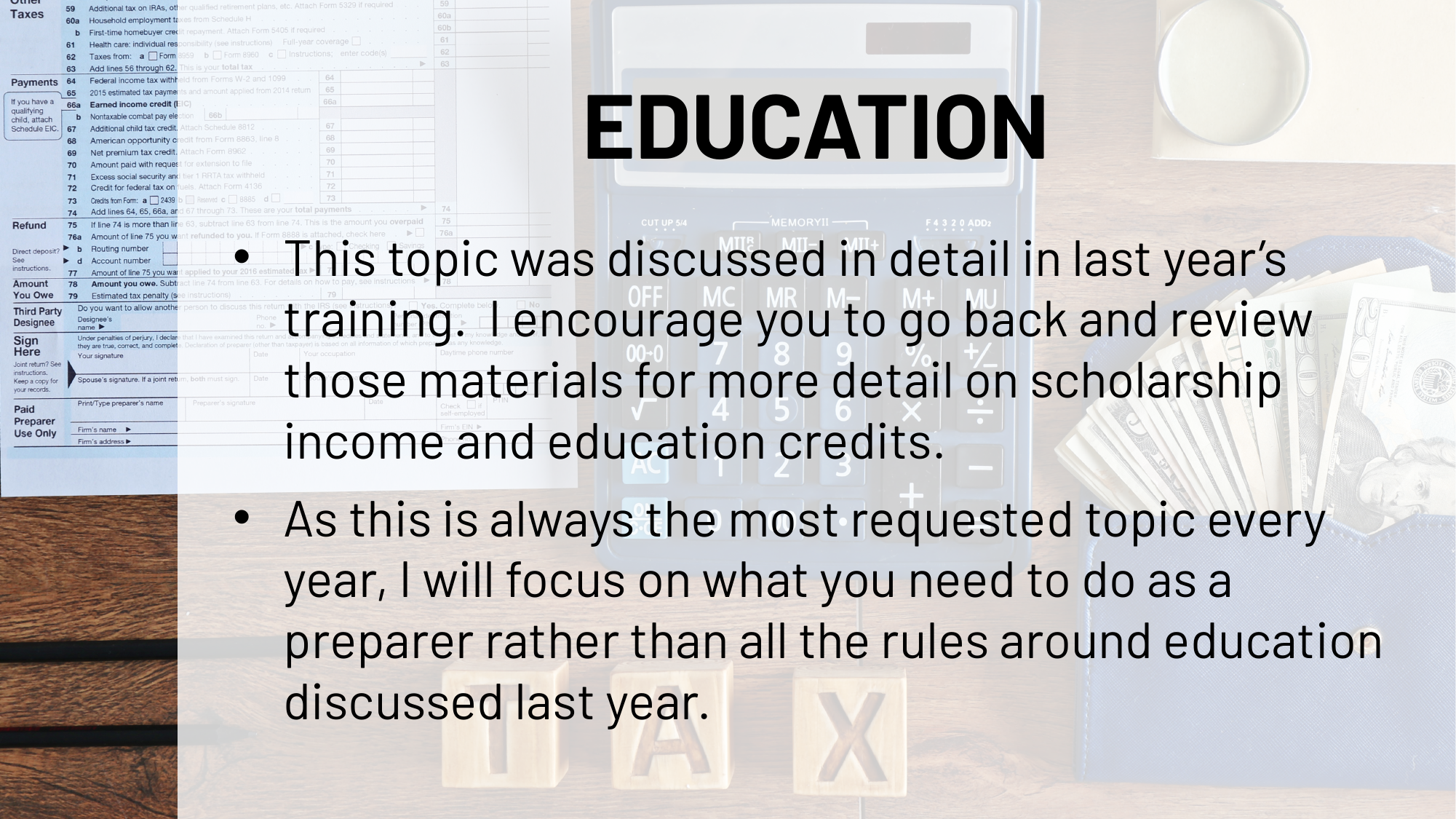

# EDUCATION
This topic was discussed in detail in last year’s training.  I encourage you to go back and review those materials for more detail on scholarship income and education credits.
As this is always the most requested topic every year, I will focus on what you need to do as a preparer rather than all the rules around education discussed last year.